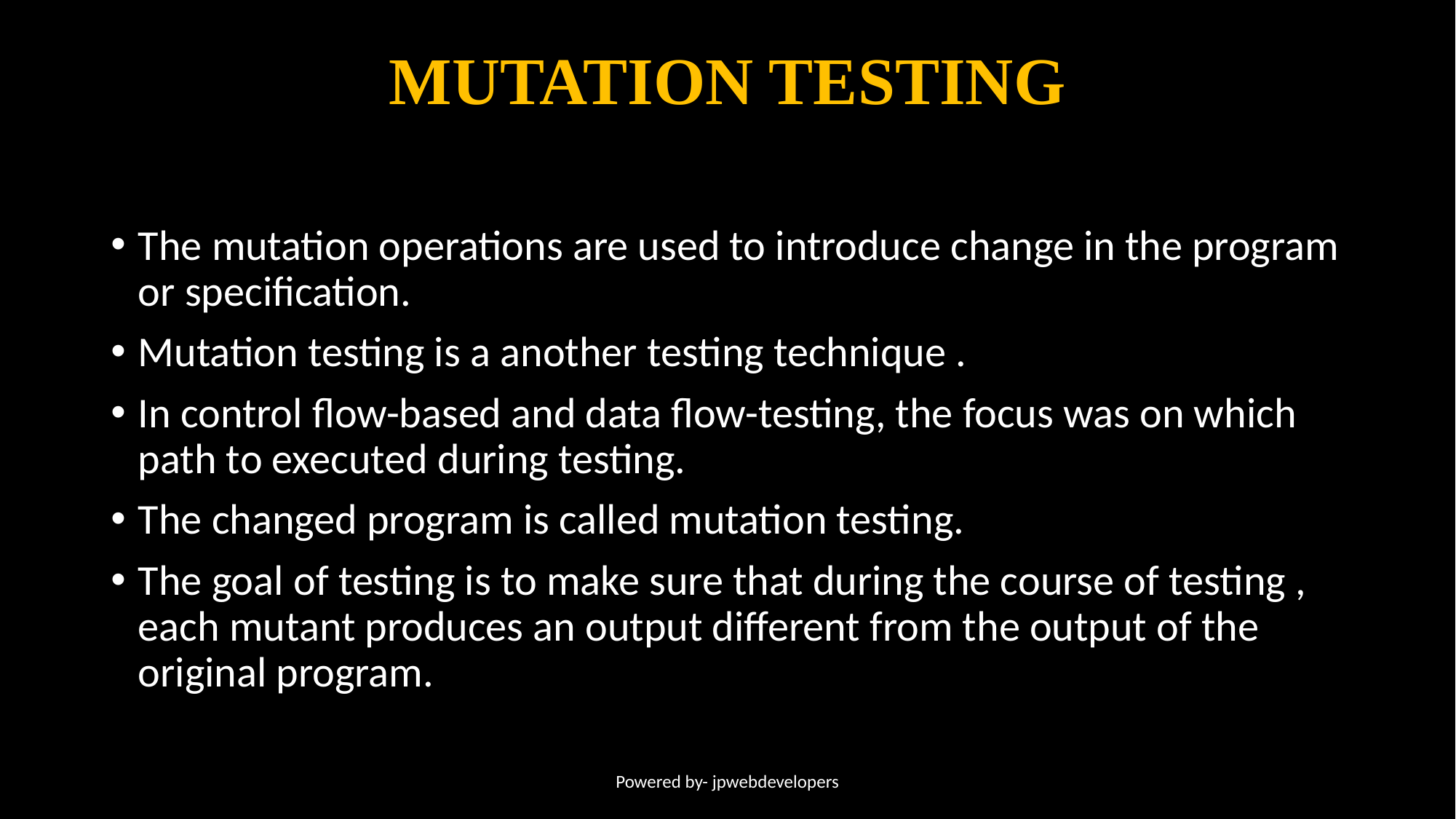

# Mutation Testing
The mutation operations are used to introduce change in the program or specification.
Mutation testing is a another testing technique .
In control flow-based and data flow-testing, the focus was on which path to executed during testing.
The changed program is called mutation testing.
The goal of testing is to make sure that during the course of testing , each mutant produces an output different from the output of the original program.

Powered by- jpwebdevelopers